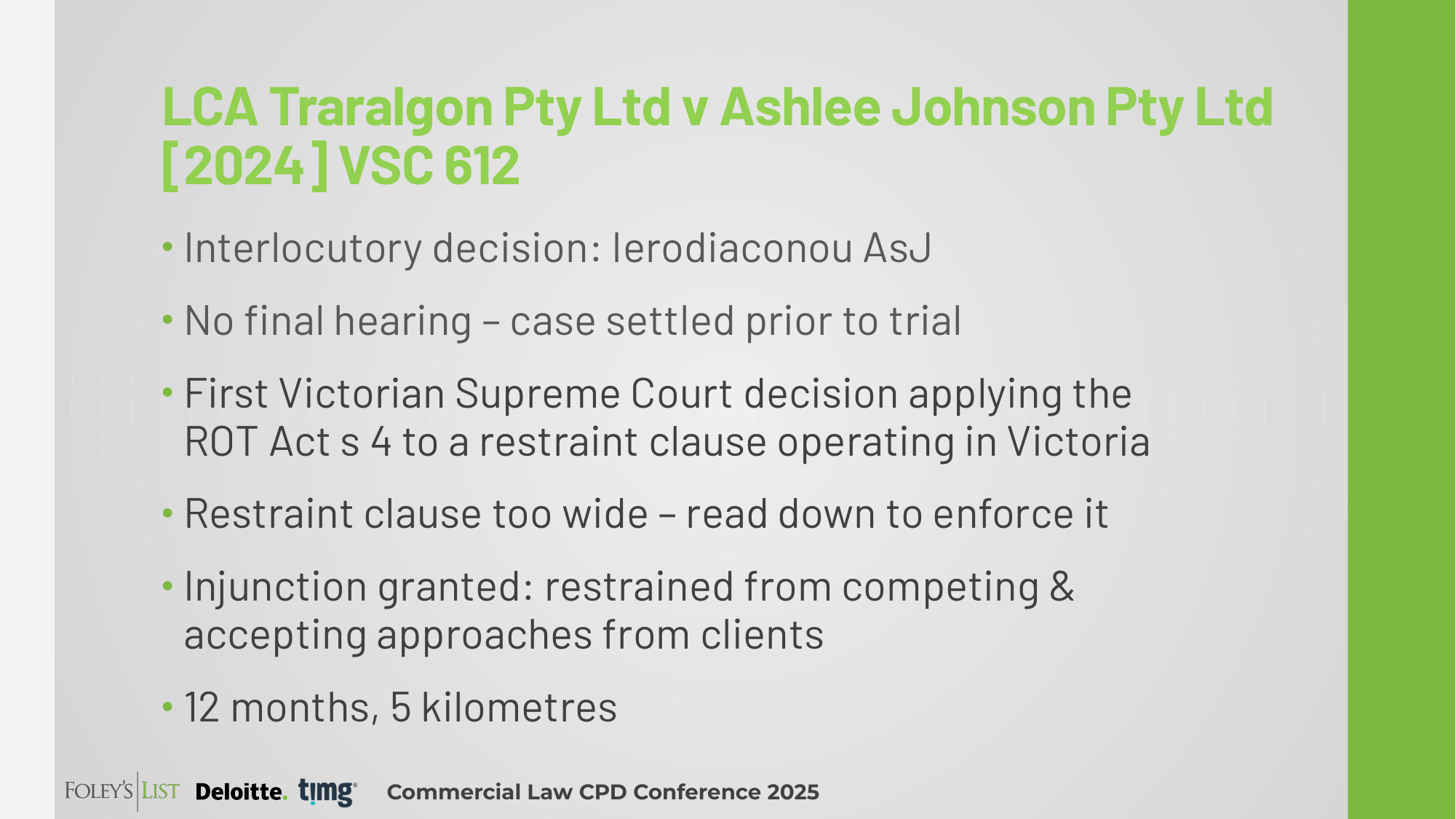

# LCA Traralgon Pty Ltd v Ashlee Johnson Pty Ltd [2024] VSC 612
Interlocutory decision: Ierodiaconou AsJ
No final hearing – case settled prior to trial
First Victorian Supreme Court decision applying the ROT Act s 4 to a restraint clause operating in Victoria
Restraint clause too wide – read down to enforce it
Injunction granted: restrained from competing & accepting approaches from clients
12 months, 5 kilometres